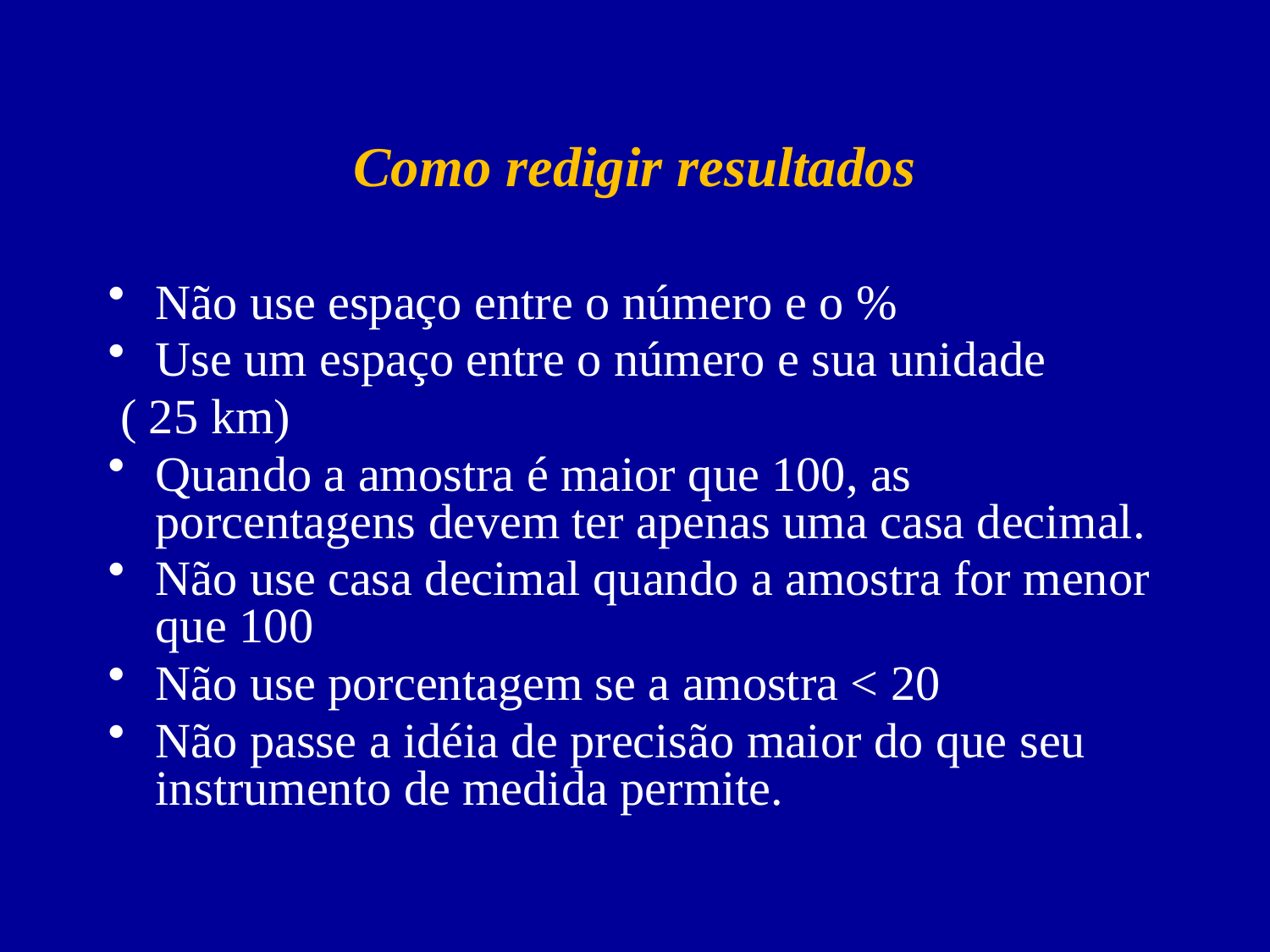

# Como redigir resultados
Não use espaço entre o número e o %
Use um espaço entre o número e sua unidade
 ( 25 km)
Quando a amostra é maior que 100, as porcentagens devem ter apenas uma casa decimal.
Não use casa decimal quando a amostra for menor que 100
Não use porcentagem se a amostra < 20
Não passe a idéia de precisão maior do que seu instrumento de medida permite.